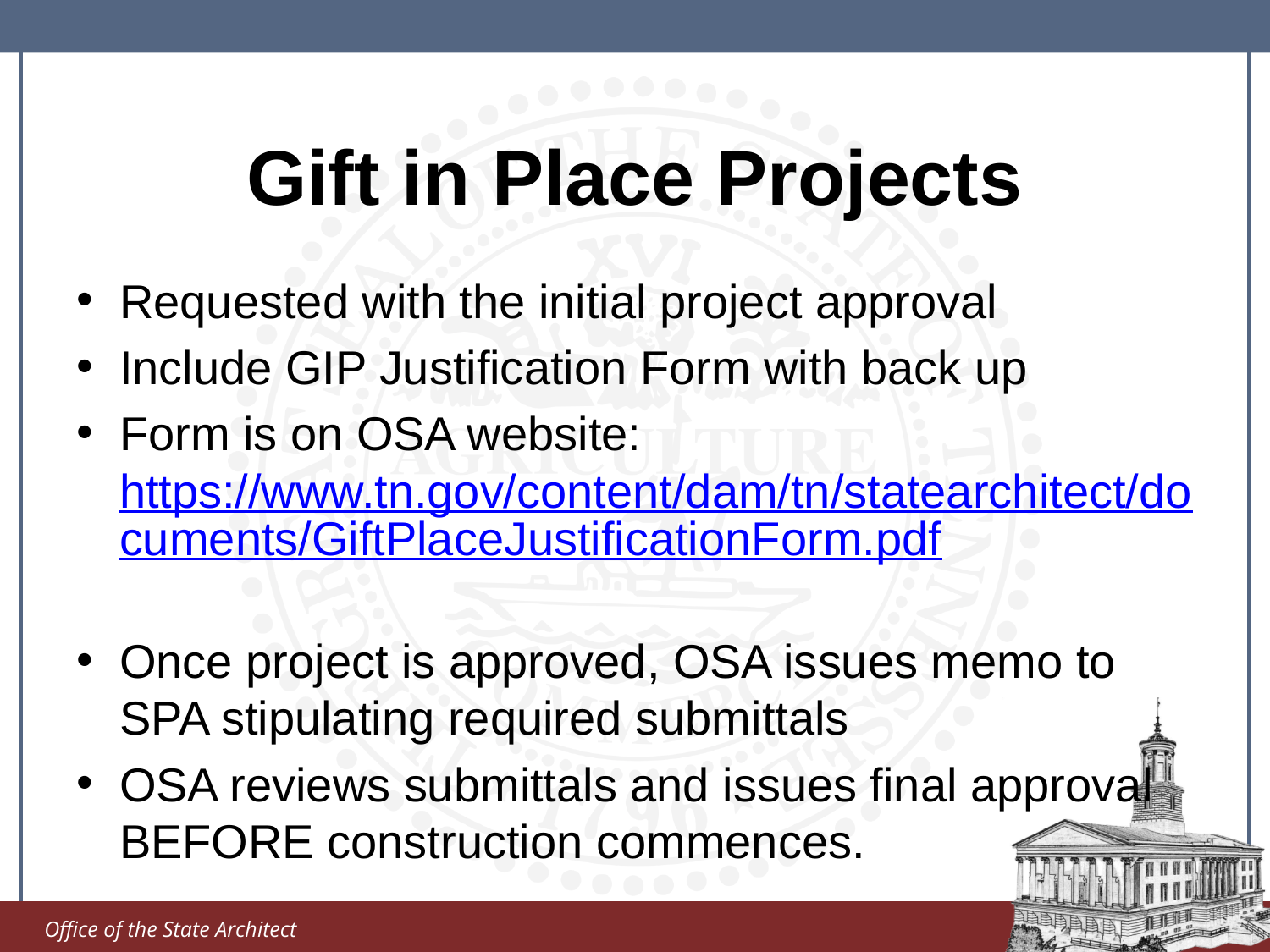

# Gift in Place Projects
Requested with the initial project approval
Include GIP Justification Form with back up
Form is on OSA website: https://www.tn.gov/content/dam/tn/statearchitect/documents/GiftPlaceJustificationForm.pdf
Once project is approved, OSA issues memo to SPA stipulating required submittals
OSA reviews submittals and issues final approval BEFORE construction commences.